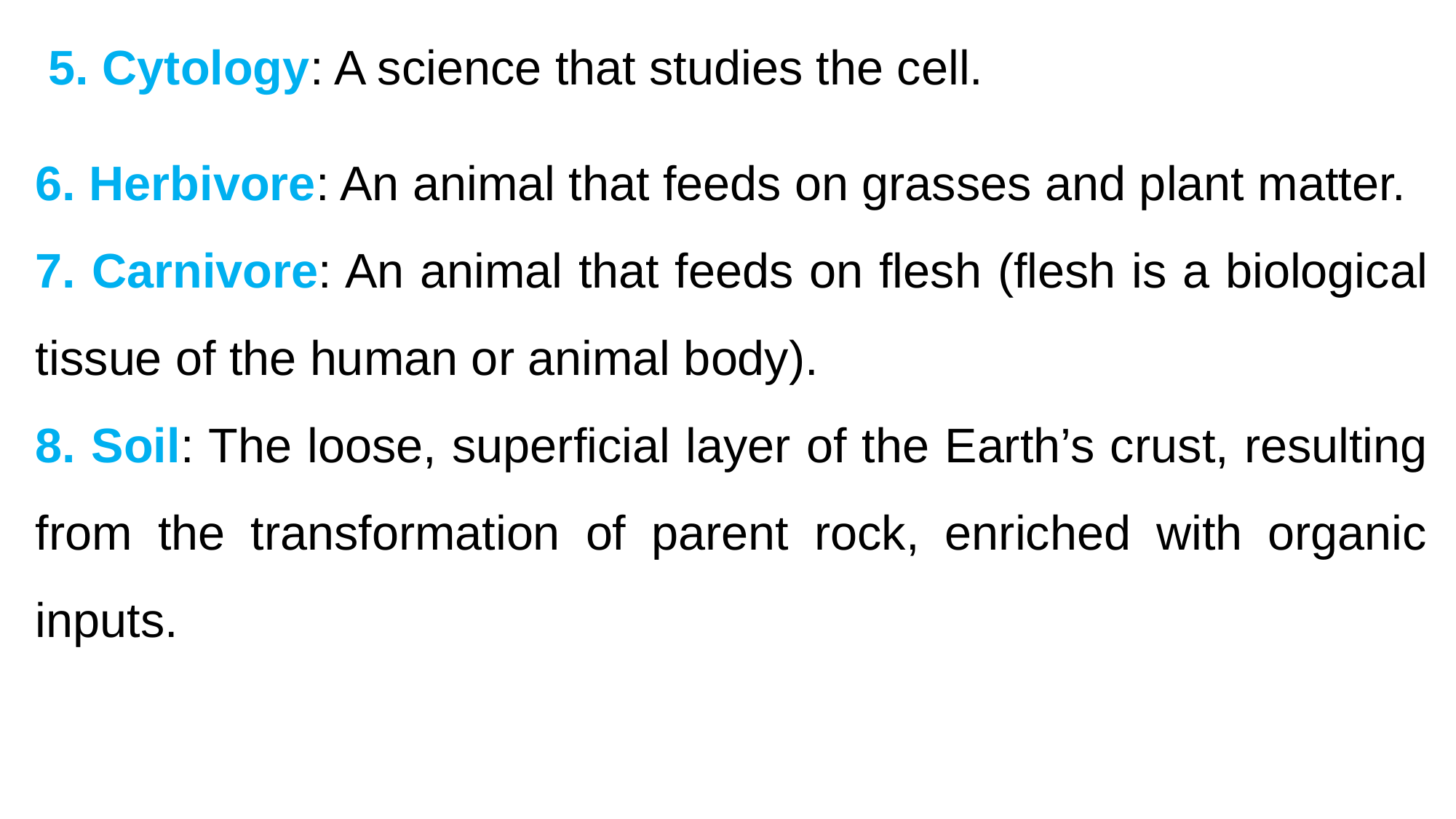

5. Cytology: A science that studies the cell.
6. Herbivore: An animal that feeds on grasses and plant matter.
7. Carnivore: An animal that feeds on flesh (flesh is a biological tissue of the human or animal body).
8. Soil: The loose, superficial layer of the Earth’s crust, resulting from the transformation of parent rock, enriched with organic inputs.